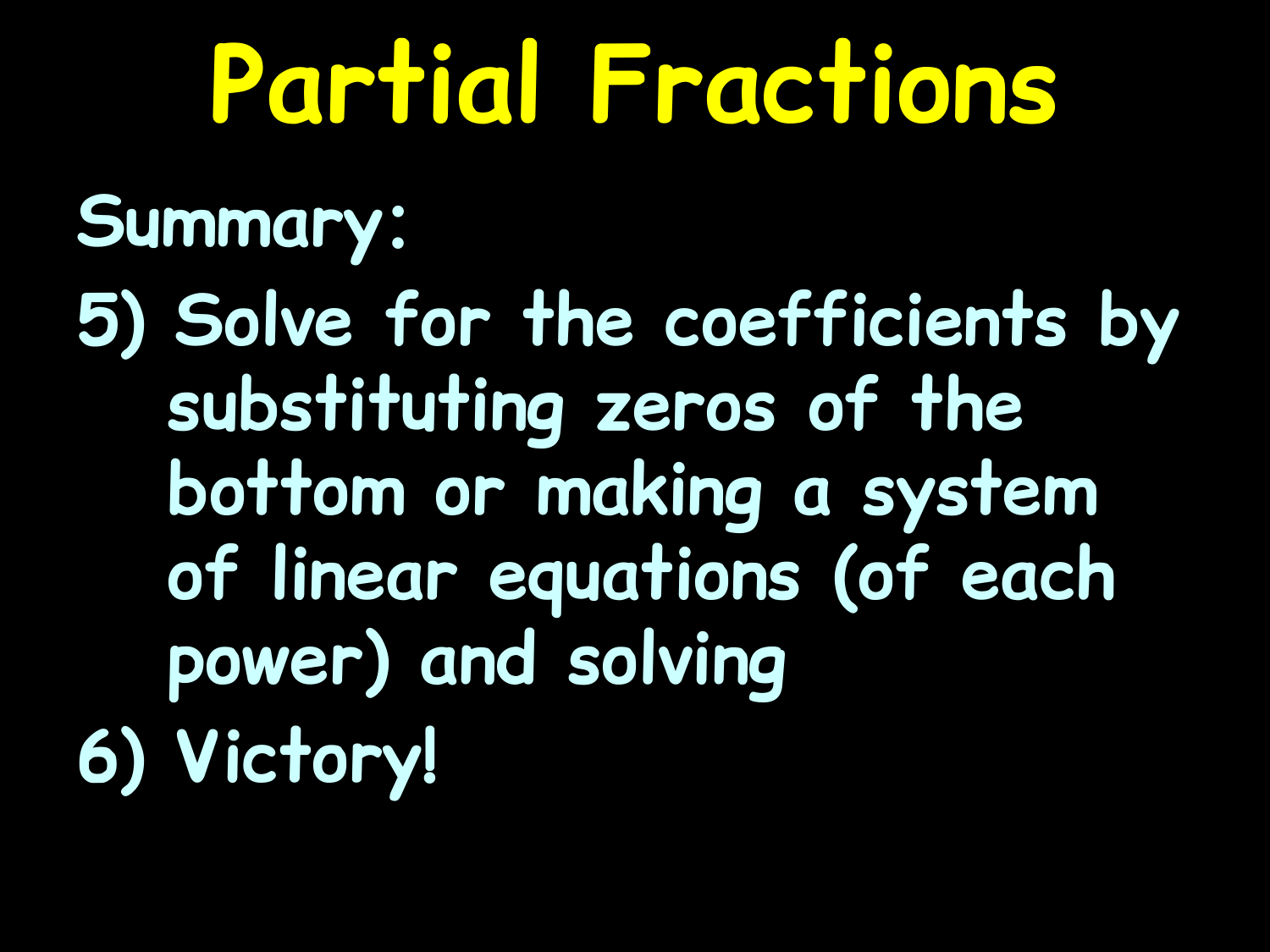

# Partial Fractions
Summary:
5) Solve for the coefficients by
   substituting zeros of the
   bottom or making a system
   of linear equations (of each
   power) and solving
6) Victory!